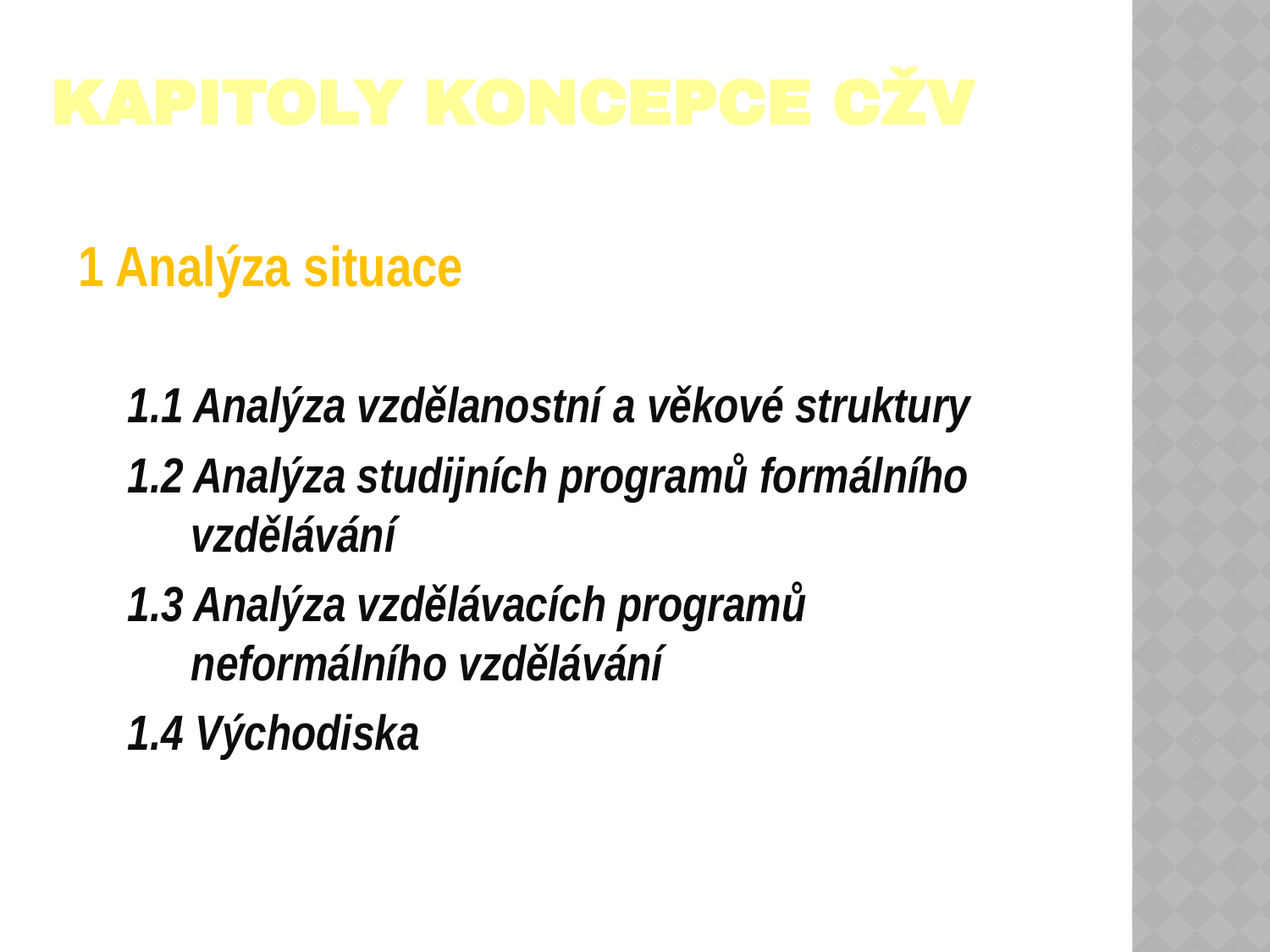

# Kapitoly koncepce CŽV
1 Analýza situace

1.1 Analýza vzdělanostní a věkové struktury
1.2 Analýza studijních programů formálního vzdělávání
1.3 Analýza vzdělávacích programů neformálního vzdělávání
1.4 Východiska